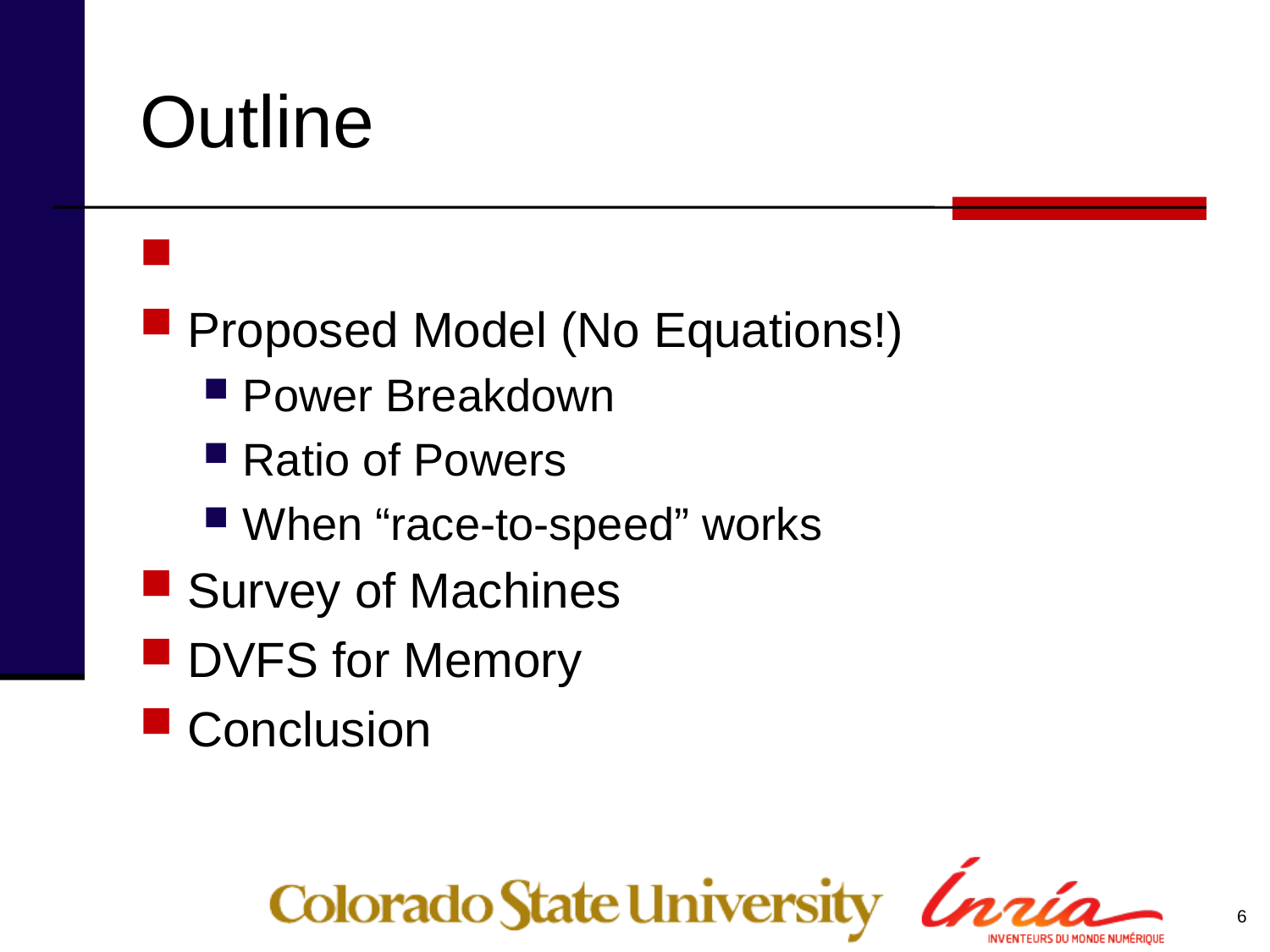

# Outline
Introduction
Proposed Model (No Equations!)
Power Breakdown
Ratio of Powers
When “race-to-speed” works
Survey of Machines
DVFS for Memory
Conclusion
6